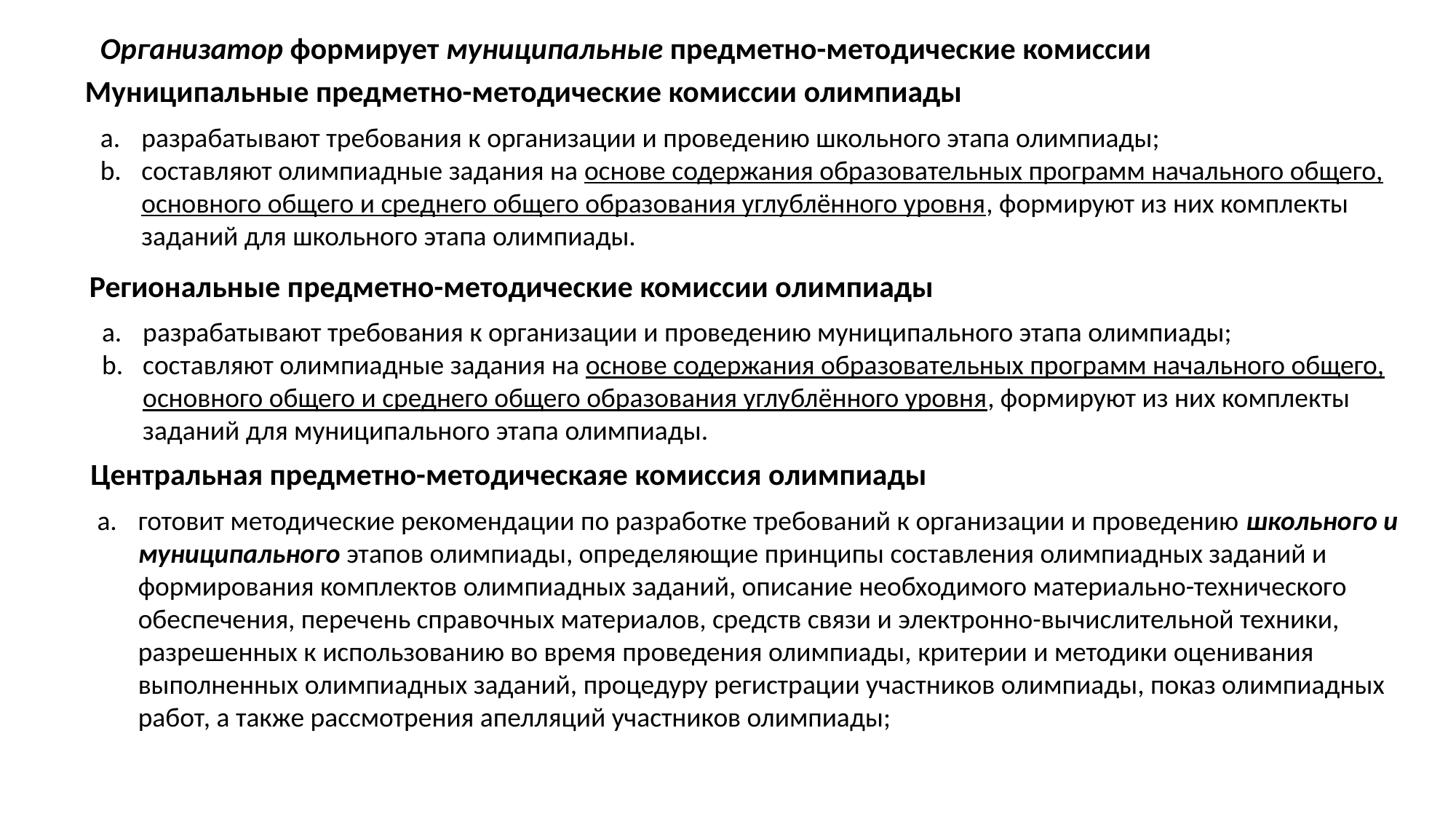

Организатор формирует муниципальные предметно-методические комиссии
Муниципальные предметно-методические комиссии олимпиады
разрабатывают требования к организации и проведению школьного этапа олимпиады;
составляют олимпиадные задания на основе содержания образовательных программ начального общего, основного общего и среднего общего образования углублённого уровня, формируют из них комплекты заданий для школьного этапа олимпиады.
Региональные предметно-методические комиссии олимпиады
разрабатывают требования к организации и проведению муниципального этапа олимпиады;
составляют олимпиадные задания на основе содержания образовательных программ начального общего, основного общего и среднего общего образования углублённого уровня, формируют из них комплекты заданий для муниципального этапа олимпиады.
Центральная предметно-методическаяе комиссия олимпиады
готовит методические рекомендации по разработке требований к организации и проведению школьного и муниципального этапов олимпиады, определяющие принципы составления олимпиадных заданий и формирования комплектов олимпиадных заданий, описание необходимого материально-технического обеспечения, перечень справочных материалов, средств связи и электронно-вычислительной техники, разрешенных к использованию во время проведения олимпиады, критерии и методики оценивания выполненных олимпиадных заданий, процедуру регистрации участников олимпиады, показ олимпиадных работ, а также рассмотрения апелляций участников олимпиады;